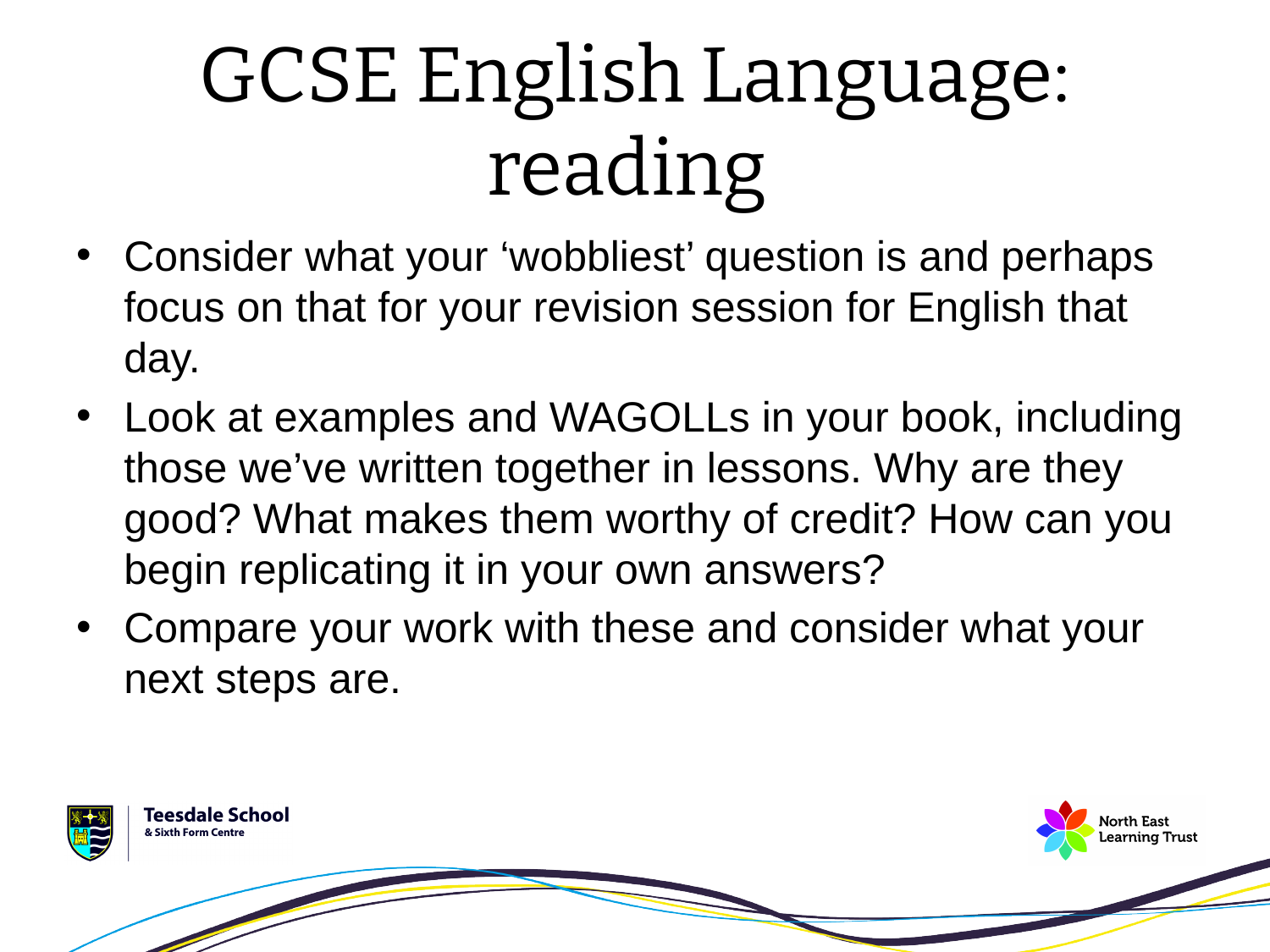

# GCSE English Language: reading
Consider what your ‘wobbliest’ question is and perhaps focus on that for your revision session for English that day.
Look at examples and WAGOLLs in your book, including those we’ve written together in lessons. Why are they good? What makes them worthy of credit? How can you begin replicating it in your own answers?
Compare your work with these and consider what your next steps are.